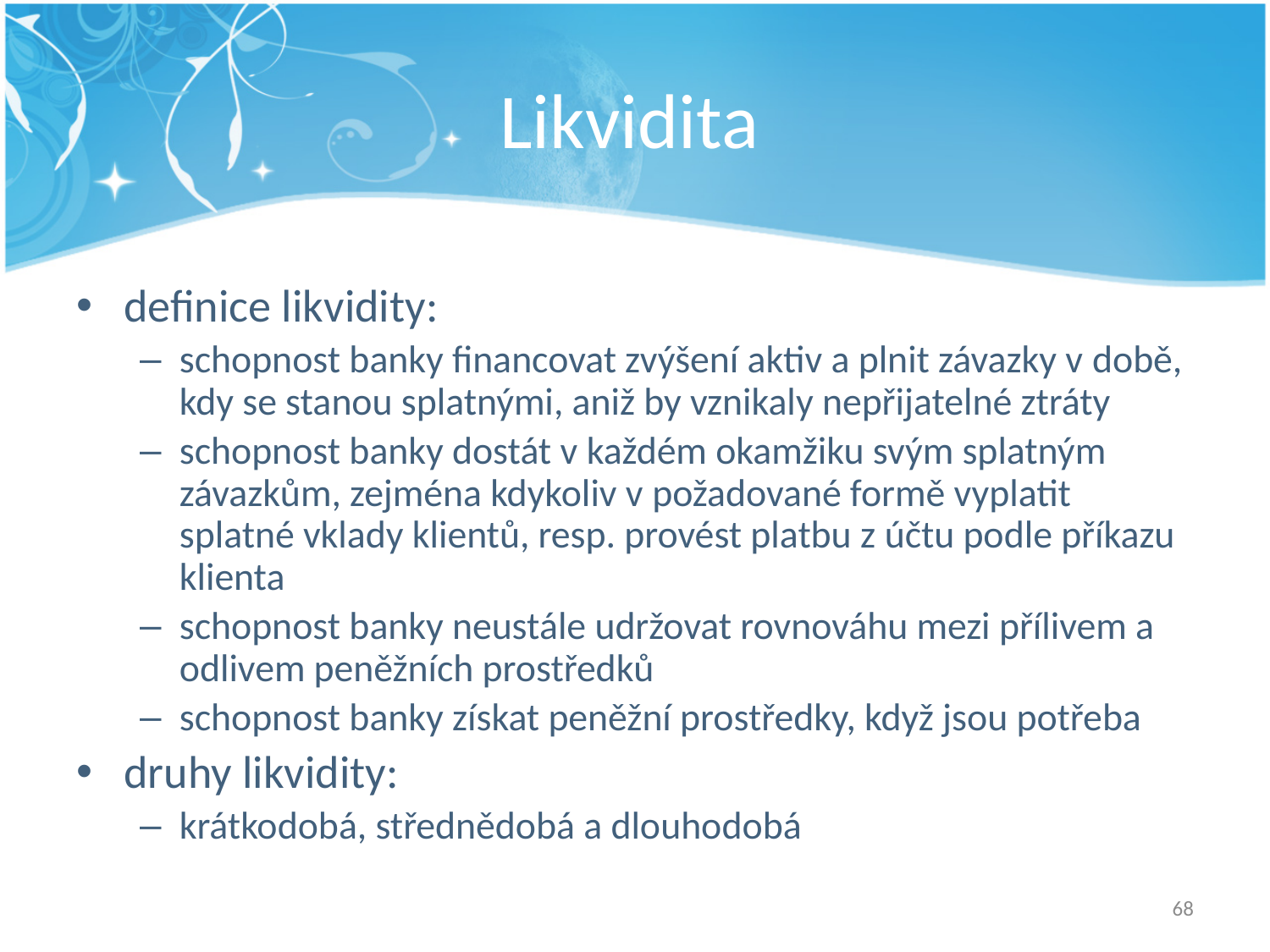

# Likvidita
definice likvidity:
schopnost banky financovat zvýšení aktiv a plnit závazky v době, kdy se stanou splatnými, aniž by vznikaly nepřijatelné ztráty
schopnost banky dostát v každém okamžiku svým splatným závazkům, zejména kdykoliv v požadované formě vyplatit splatné vklady klientů, resp. provést platbu z účtu podle příkazu klienta
schopnost banky neustále udržovat rovnováhu mezi přílivem a odlivem peněžních prostředků
schopnost banky získat peněžní prostředky, když jsou potřeba
druhy likvidity:
krátkodobá, střednědobá a dlouhodobá
68